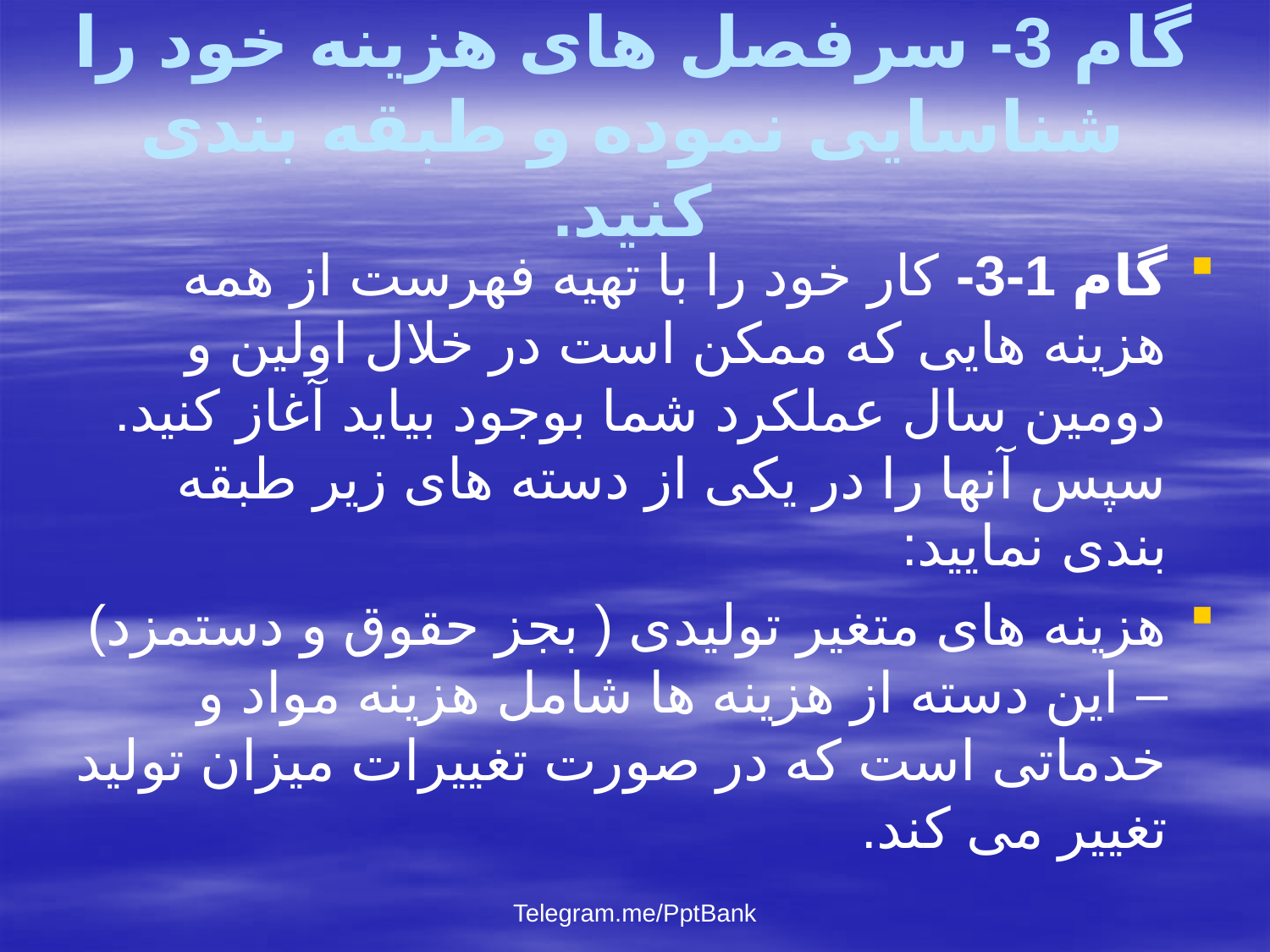

# گام 3- سرفصل های هزینه خود را شناسایی نموده و طبقه بندی کنید.
گام 1-3- کار خود را با تهیه فهرست از همه هزینه هایی که ممکن است در خلال اولین و دومین سال عملکرد شما بوجود بیاید آغاز کنید. سپس آنها را در یکی از دسته های زیر طبقه بندی نمایید:
هزینه های متغیر تولیدی ( بجز حقوق و دستمزد) – این دسته از هزینه ها شامل هزینه مواد و خدماتی است که در صورت تغییرات میزان تولید تغییر می کند.

Telegram.me/PptBank